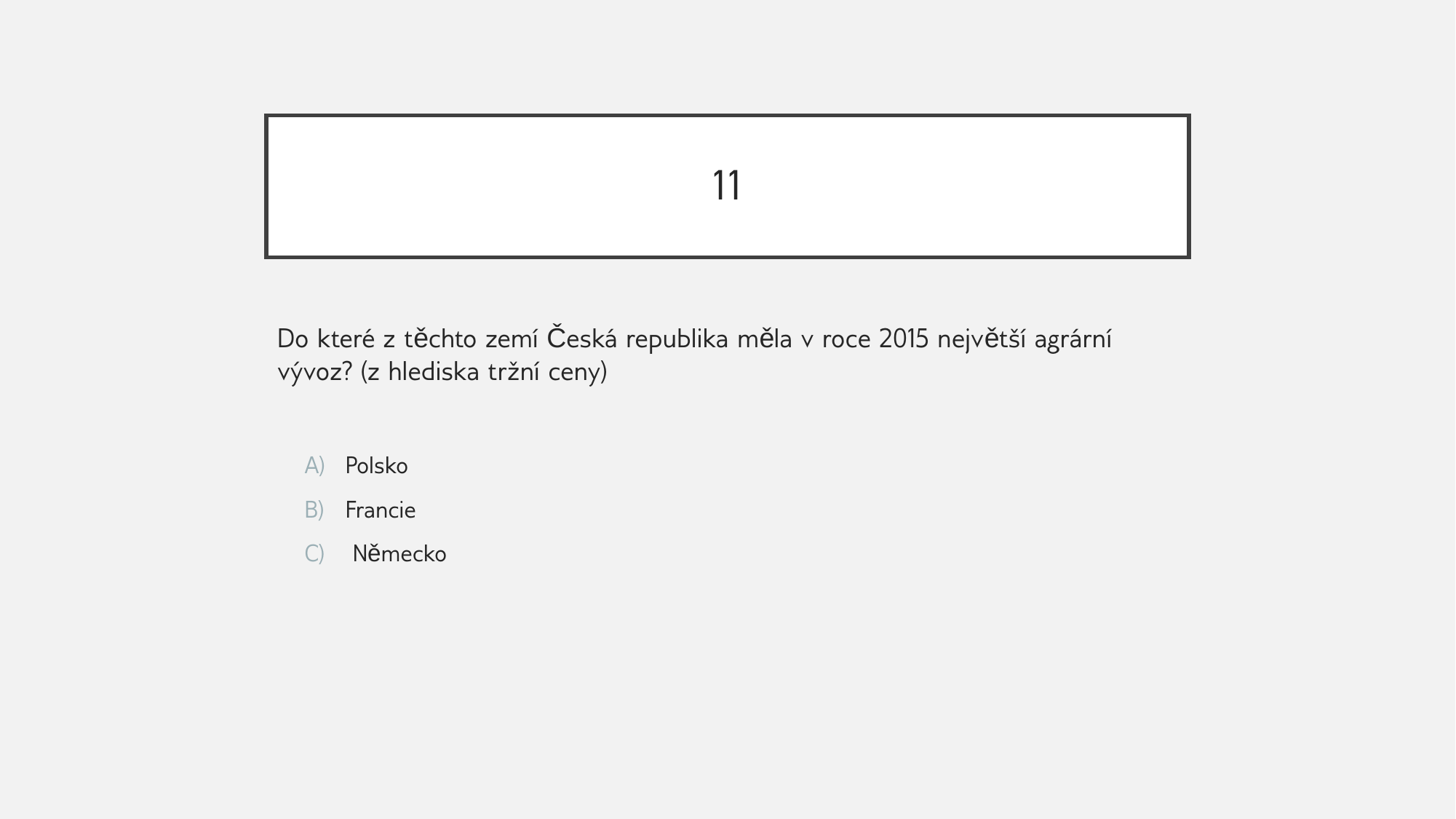

# 11
Do které z těchto zemí Česká republika měla v roce 2015 největší agrární vývoz? (z hlediska tržní ceny)

Polsko
Francie
 Německo